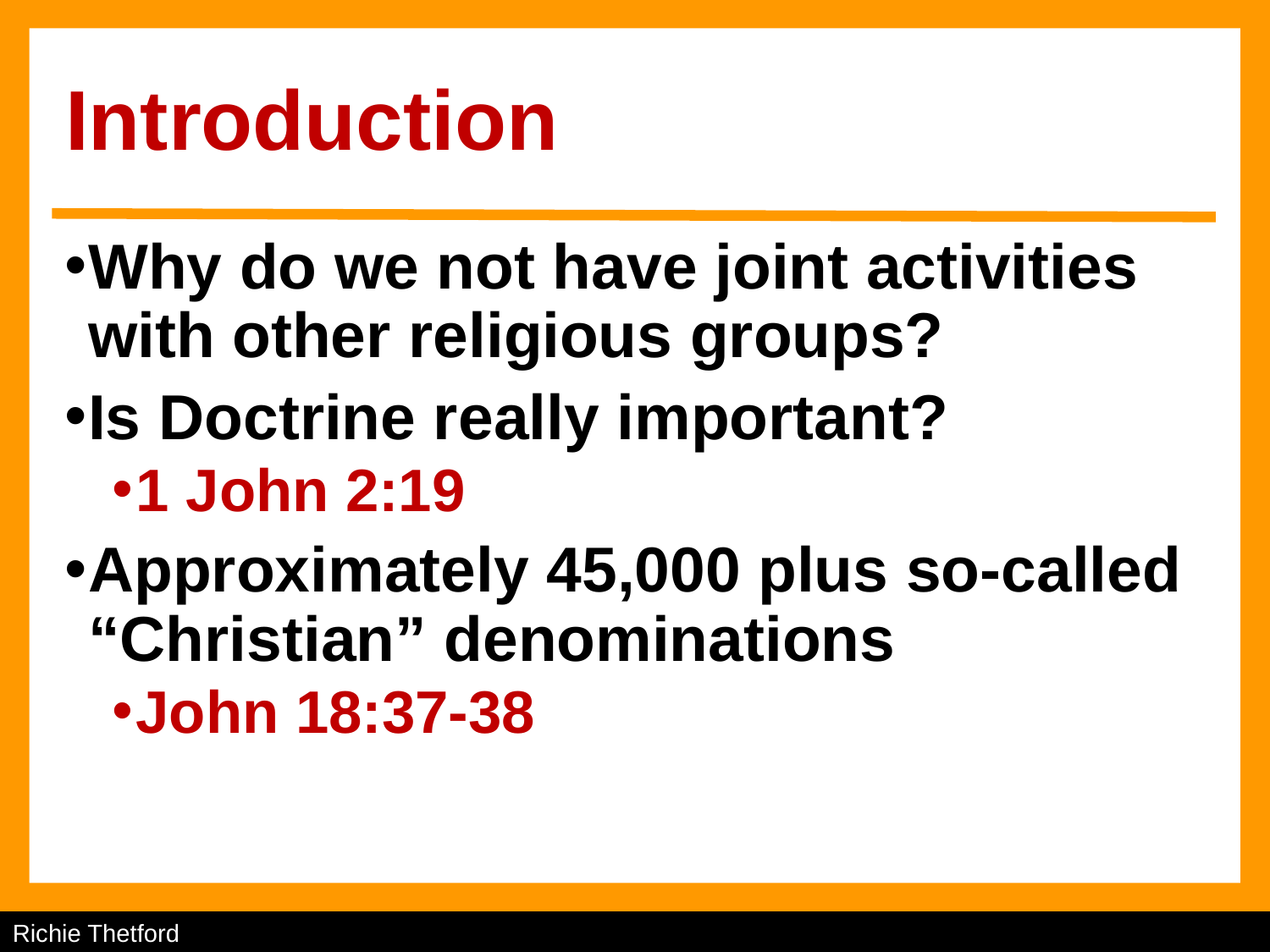

# Introduction
Why do we not have joint activities with other religious groups?
Is Doctrine really important?
1 John 2:19
Approximately 45,000 plus so-called “Christian” denominations
John 18:37-38